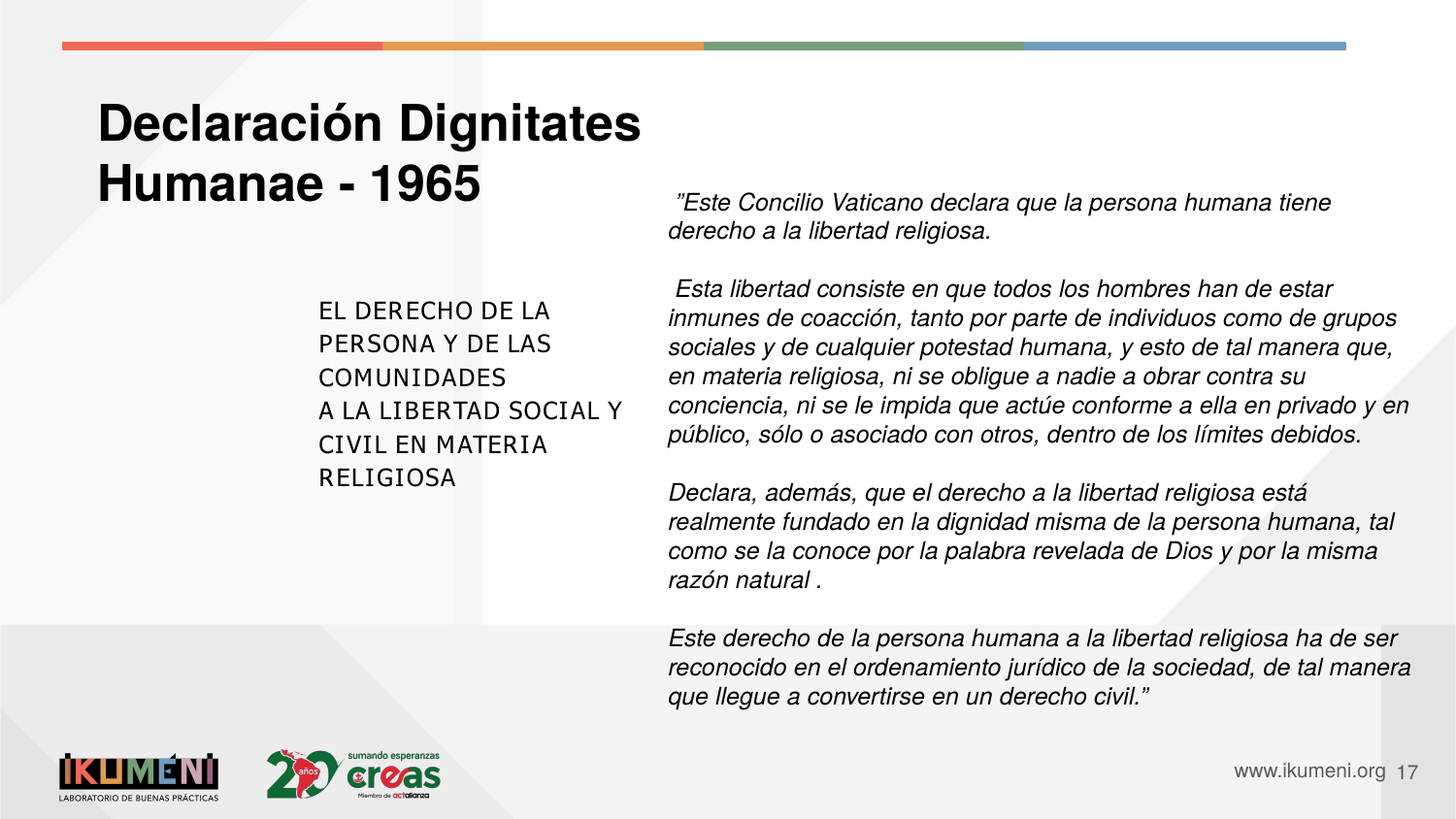

Declaración Dignitates Humanae - 1965
 ”Este Concilio Vaticano declara que la persona humana tiene derecho a la libertad religiosa.

 Esta libertad consiste en que todos los hombres han de estar inmunes de coacción, tanto por parte de individuos como de grupos sociales y de cualquier potestad humana, y esto de tal manera que, en materia religiosa, ni se obligue a nadie a obrar contra su conciencia, ni se le impida que actúe conforme a ella en privado y en público, sólo o asociado con otros, dentro de los límites debidos.

Declara, además, que el derecho a la libertad religiosa está realmente fundado en la dignidad misma de la persona humana, tal como se la conoce por la palabra revelada de Dios y por la misma razón natural .

Este derecho de la persona humana a la libertad religiosa ha de ser reconocido en el ordenamiento jurídico de la sociedad, de tal manera que llegue a convertirse en un derecho civil.”

EL DERECHO DE LA PERSONA Y DE LAS COMUNIDADES
A LA LIBERTAD SOCIAL Y CIVIL EN MATERIA RELIGIOSA

17